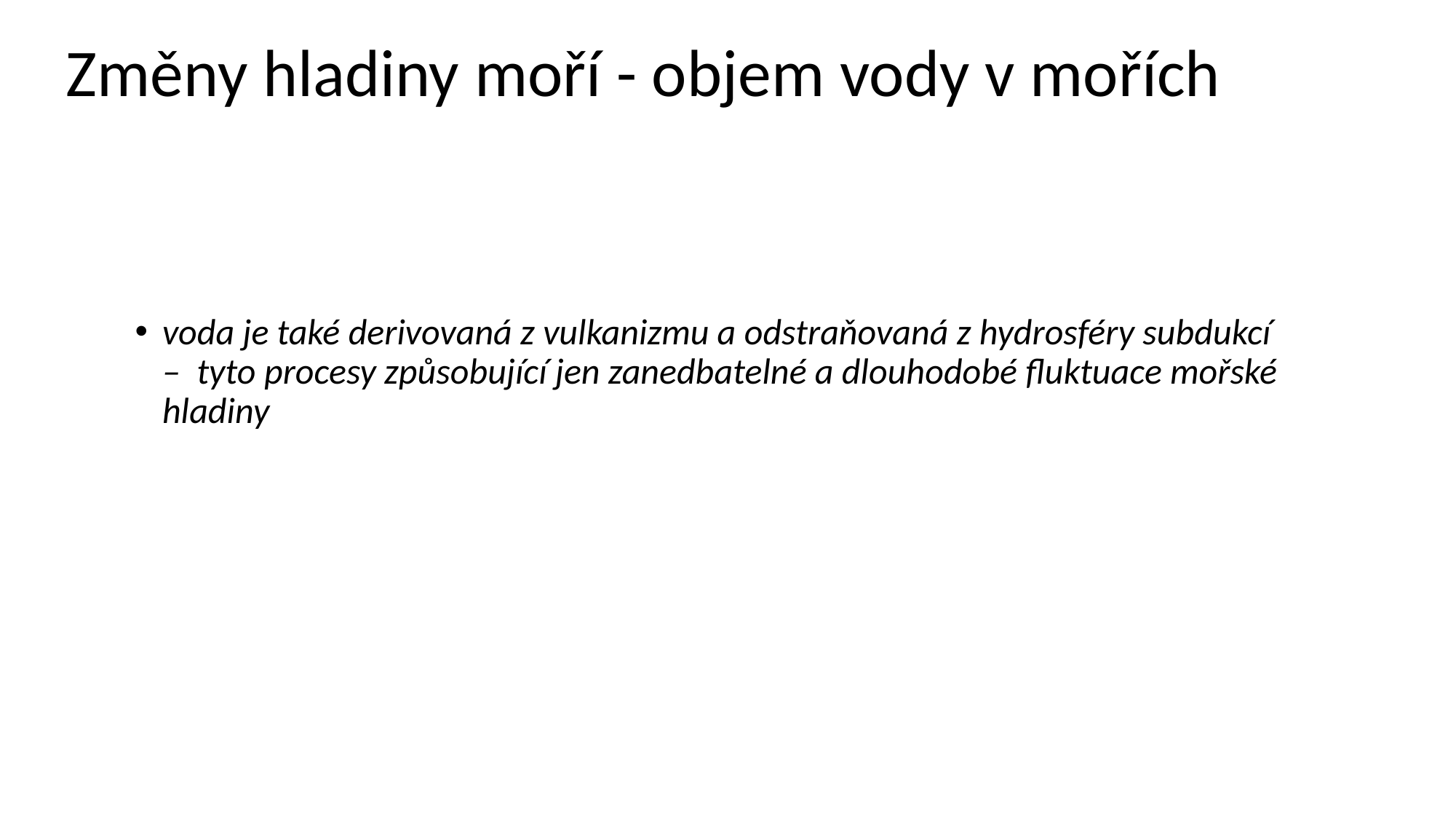

# Změny hladiny moří - objem vody v mořích

voda je také derivovaná z vulkanizmu a odstraňovaná z hydrosféry subdukcí
–  tyto procesy způsobující jen zanedbatelné a dlouhodobé fluktuace mořské hladiny